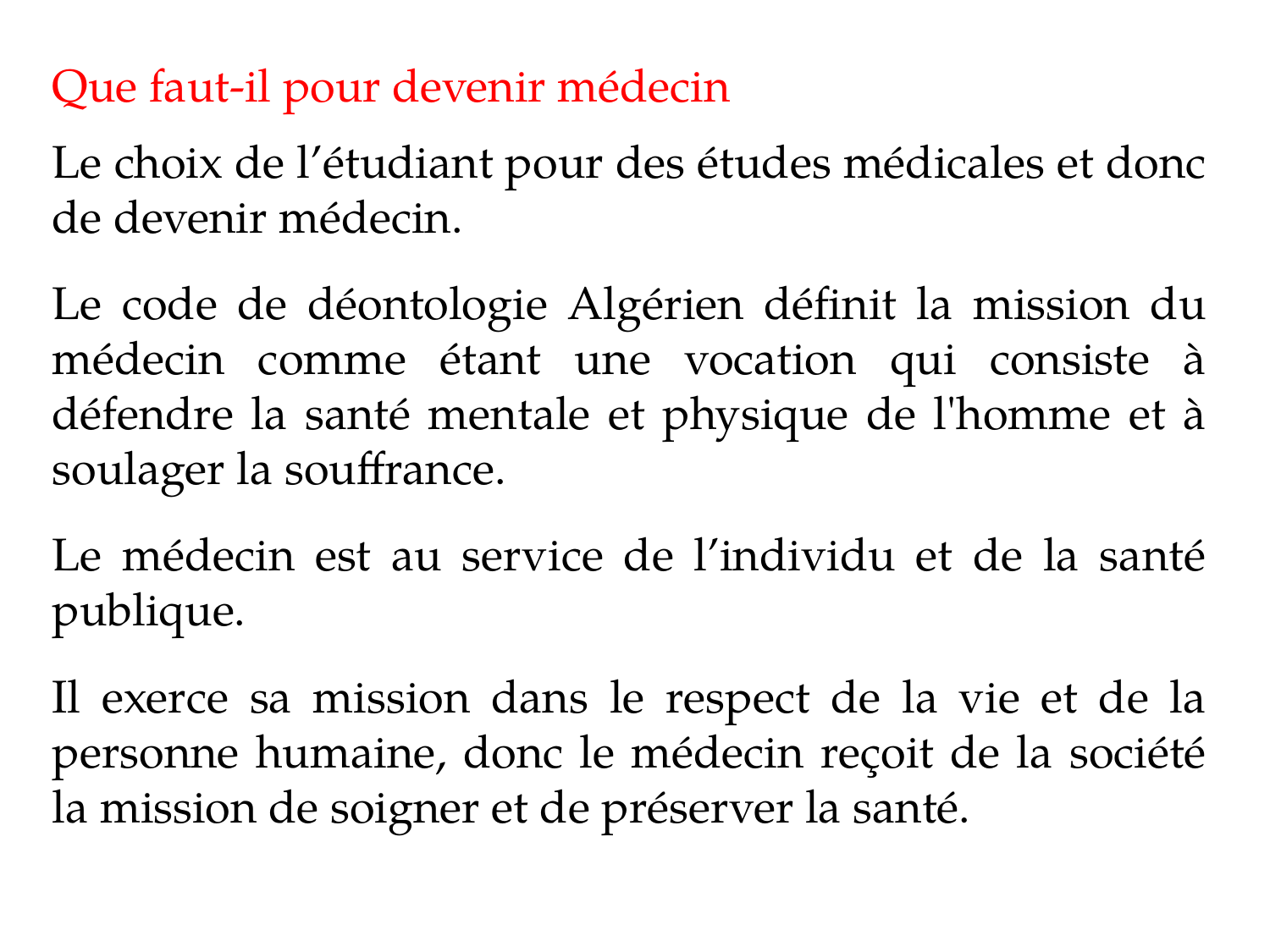

Que faut-il pour devenir médecin
Le choix de l’étudiant pour des études médicales et donc de devenir médecin.
Le code de déontologie Algérien définit la mission du médecin comme étant une vocation qui consiste à défendre la santé mentale et physique de l'homme et à soulager la souffrance.
Le médecin est au service de l’individu et de la santé publique.
Il exerce sa mission dans le respect de la vie et de la personne humaine, donc le médecin reçoit de la société la mission de soigner et de préserver la santé.